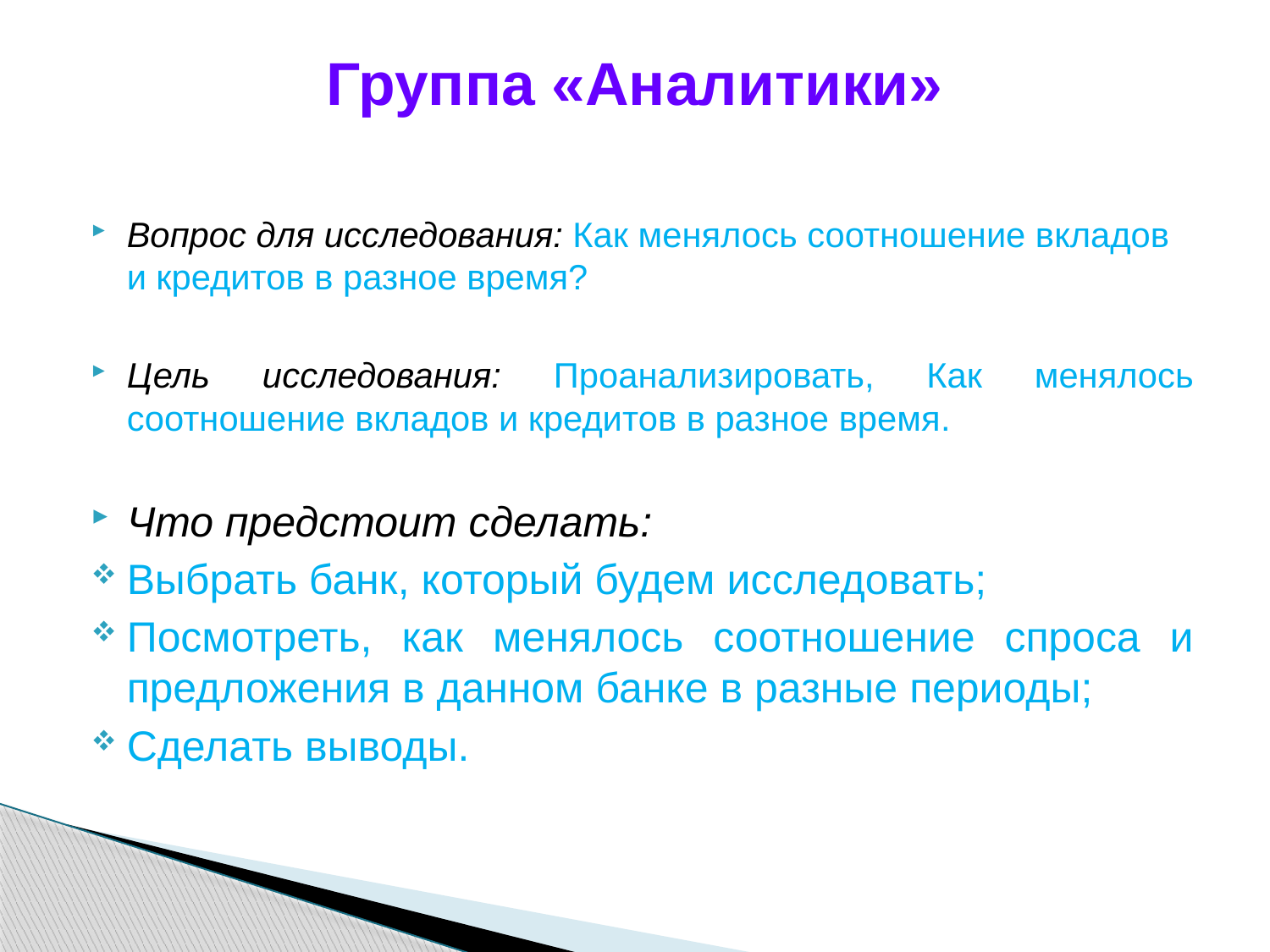

# Группа «Аналитики»
Вопрос для исследования: Как менялось соотношение вкладов и кредитов в разное время?

Цель исследования: Проанализировать, Как менялось соотношение вкладов и кредитов в разное время.

Что предстоит сделать:
Выбрать банк, который будем исследовать;
Посмотреть, как менялось соотношение спроса и предложения в данном банке в разные периоды;
Сделать выводы.